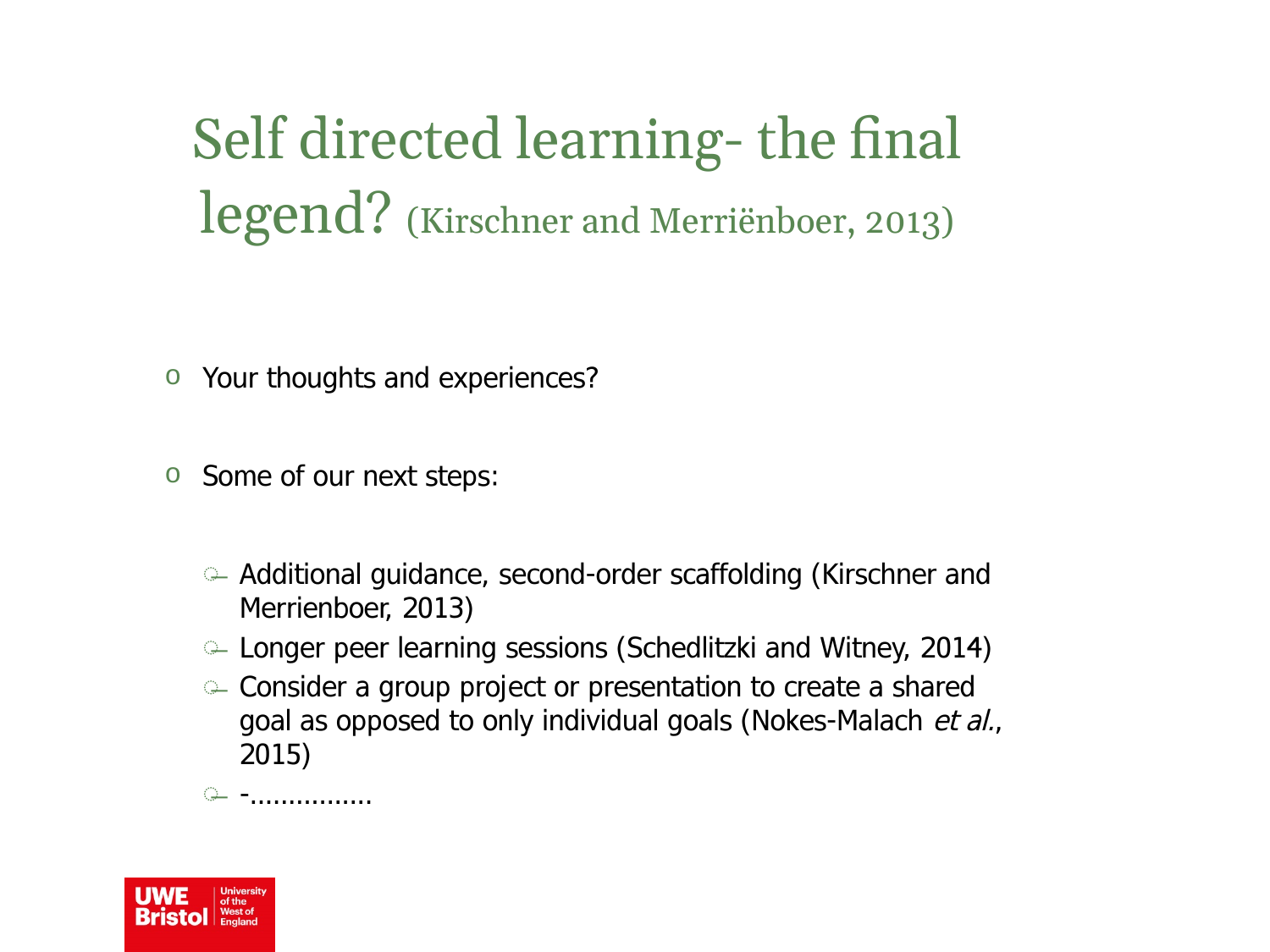

Self directed learning- the final legend? (Kirschner and Merriënboer, 2013)

Your thoughts and experiences?

Some of our next steps:

Additional guidance, second-order scaffolding (Kirschner and Merrienboer, 2013)
Longer peer learning sessions (Schedlitzki and Witney, 2014)
Consider a group project or presentation to create a shared goal as opposed to only individual goals (Nokes-Malach et al., 2015)
-…………….